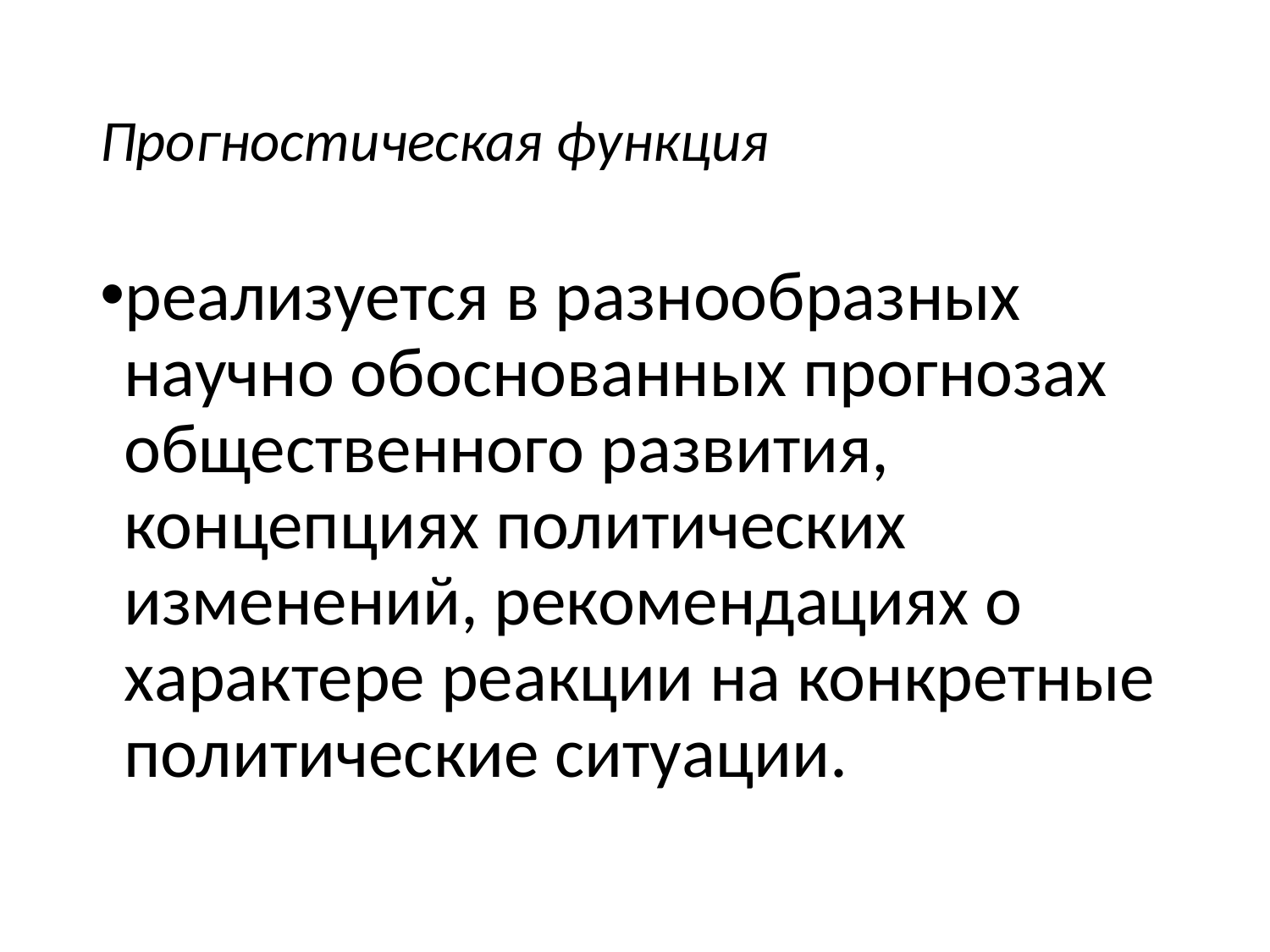

# Прогностическая функция
реализуется в разнообразных научно обоснованных прогнозах общественного развития, концепциях политических изменений, рекомендациях о характере реакции на конкретные политические ситуации.